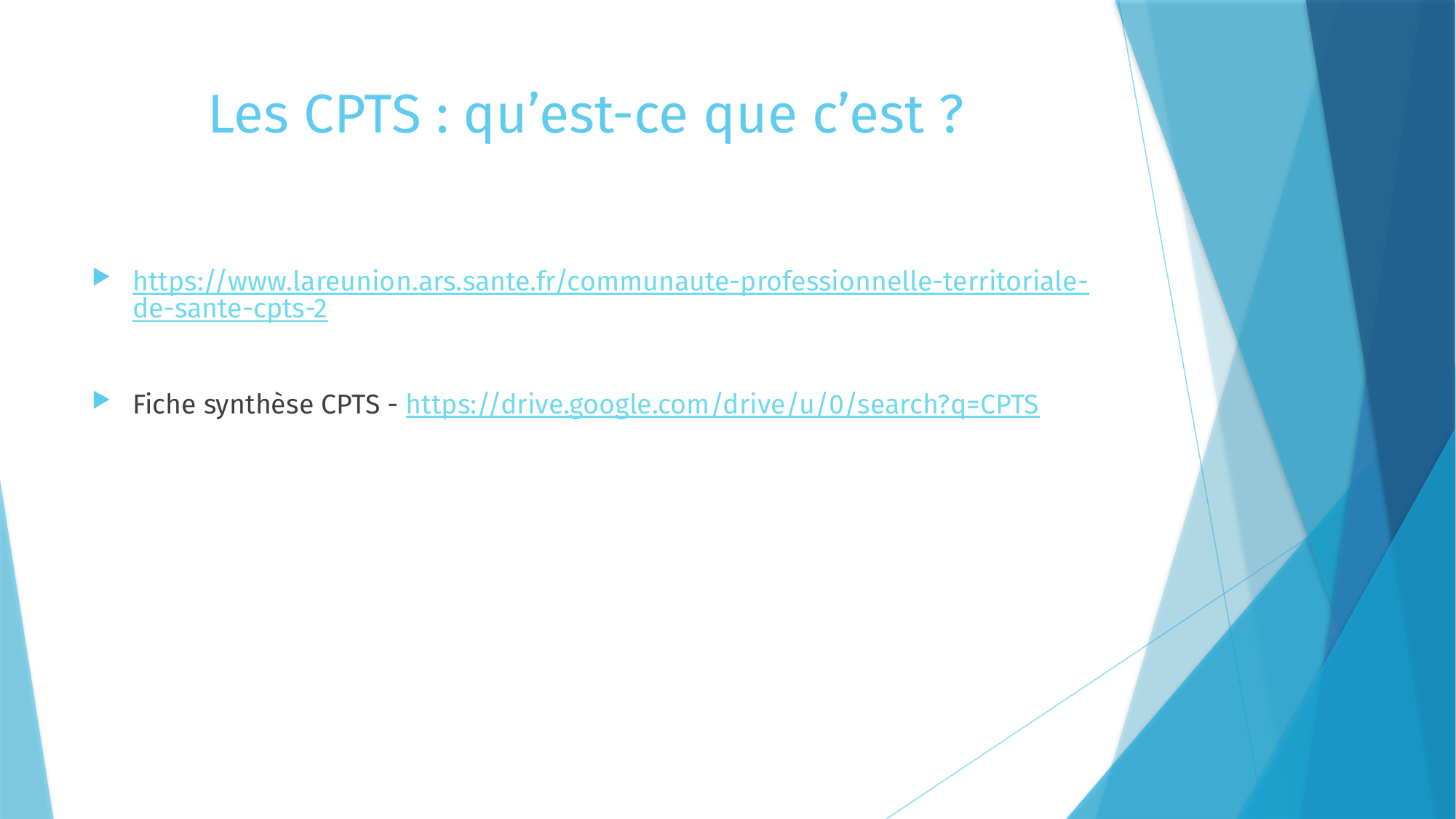

# Les CPTS : qu’est-ce que c’est ?
https://www.lareunion.ars.sante.fr/communaute-professionnelle-territoriale-de-sante-cpts-2

Fiche synthèse CPTS - https://drive.google.com/drive/u/0/search?q=CPTS